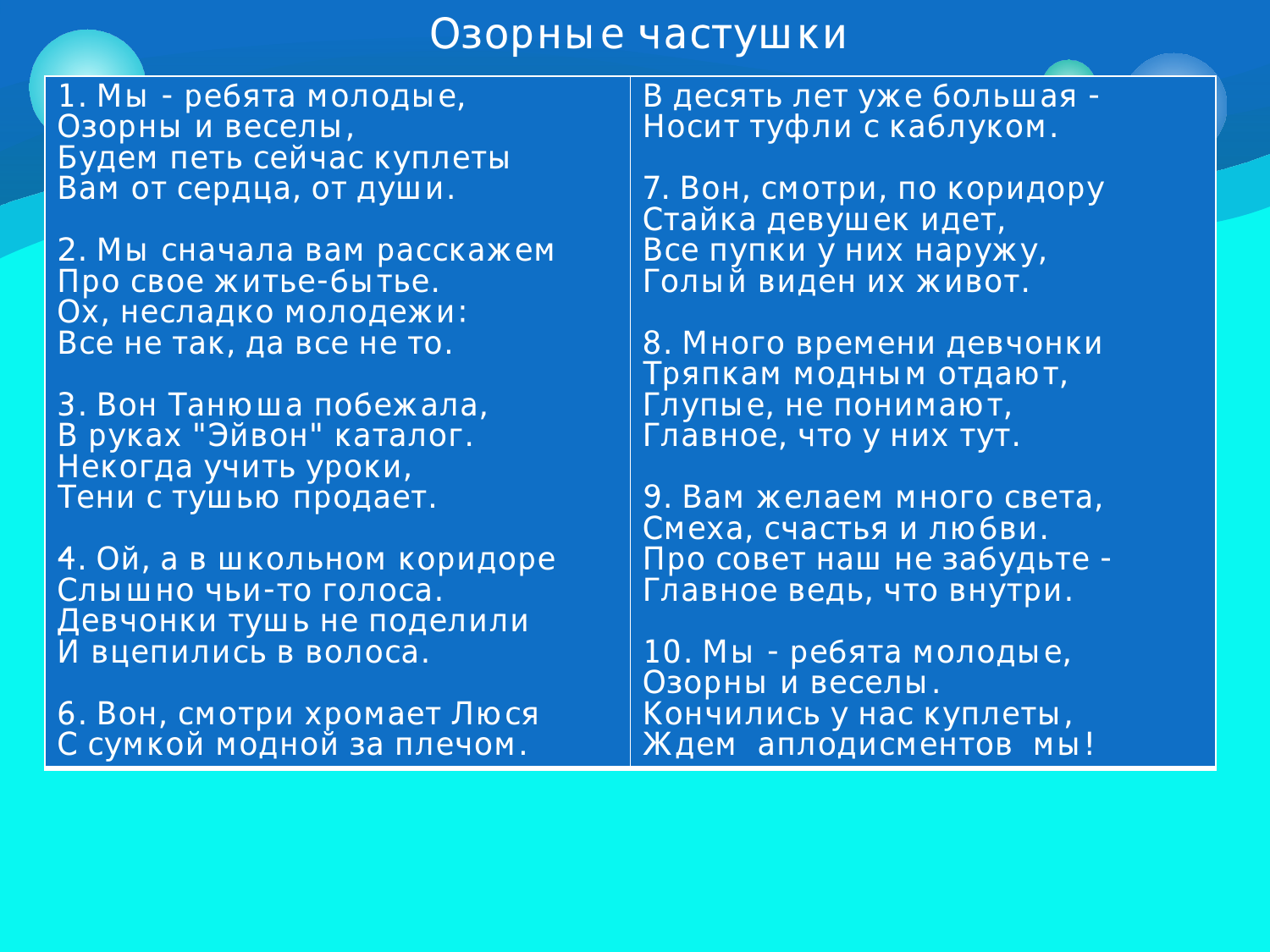

# Озорные частушки
| 1. Мы - ребята молодые, Озорны и веселы, Будем петь сейчас куплеты Вам от сердца, от души. 2. Мы сначала вам расскажем Про свое житье-бытье. Ох, несладко молодежи: Все не так, да все не то. 3. Вон Танюша побежала, В руках "Эйвон" каталог. Некогда учить уроки, Тени с тушью продает. 4. Ой, а в школьном коридоре Слышно чьи-то голоса. Девчонки тушь не поделили И вцепились в волоса. 6. Вон, смотри хромает Люся С сумкой модной за плечом. | В десять лет уже большая - Носит туфли с каблуком. 7. Вон, смотри, по коридору Стайка девушек идет, Все пупки у них наружу, Голый виден их живот. 8. Много времени девчонки Тряпкам модным отдают, Глупые, не понимают, Главное, что у них тут. 9. Вам желаем много света, Смеха, счастья и любви. Про совет наш не забудьте - Главное ведь, что внутри. 10. Мы - ребята молодые, Озорны и веселы. Кончились у нас куплеты, Ждем аплодисментов мы! |
| --- | --- |